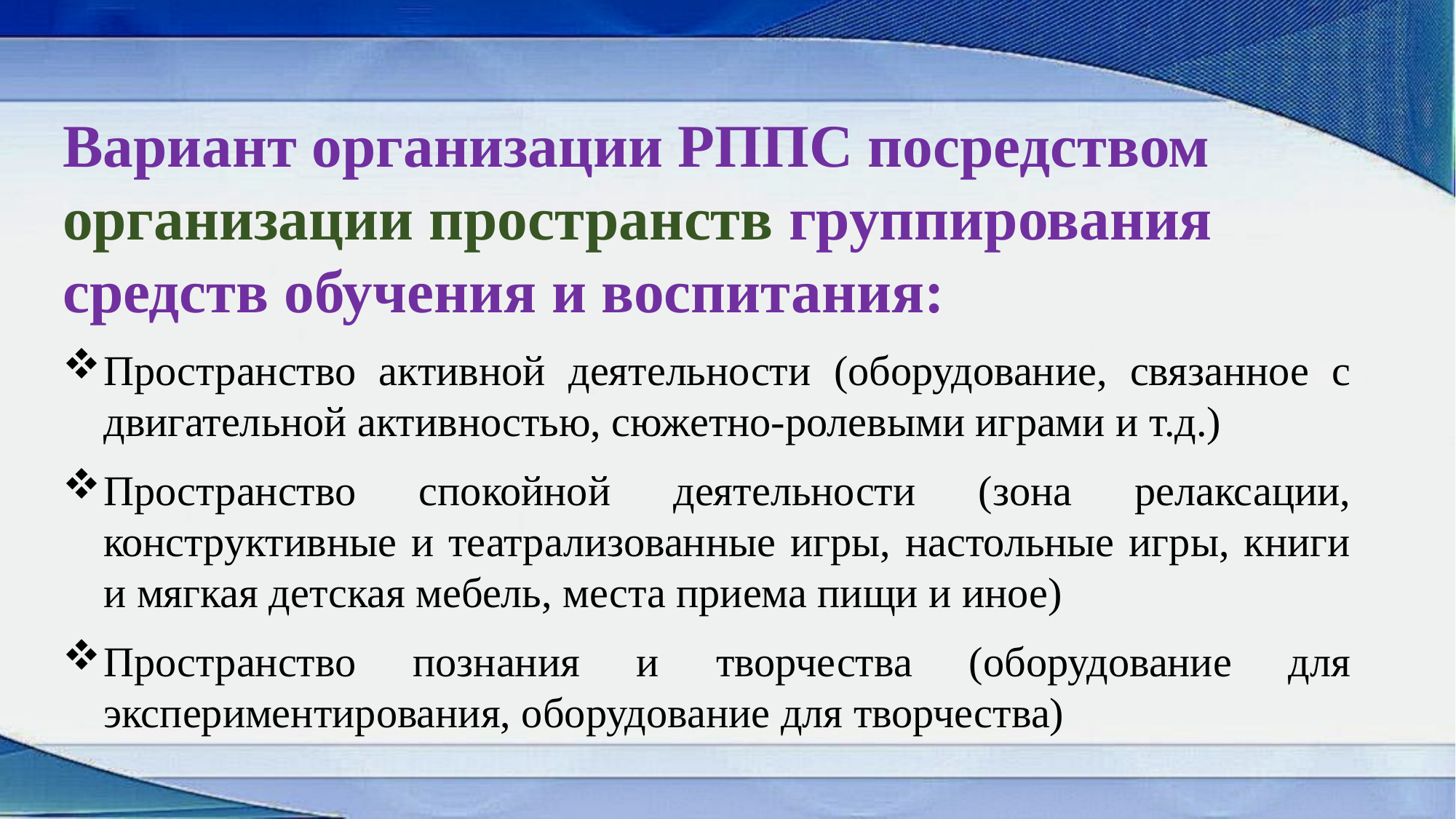

Вариант организации РППС посредством организации пространств группирования средств обучения и воспитания:
Пространство активной деятельности (оборудование, связанное с двигательной активностью, сюжетно-ролевыми играми и т.д.)
Пространство спокойной деятельности (зона релаксации, конструктивные и театрализованные игры, настольные игры, книги и мягкая детская мебель, места приема пищи и иное)
Пространство познания и творчества (оборудование для экспериментирования, оборудование для творчества)